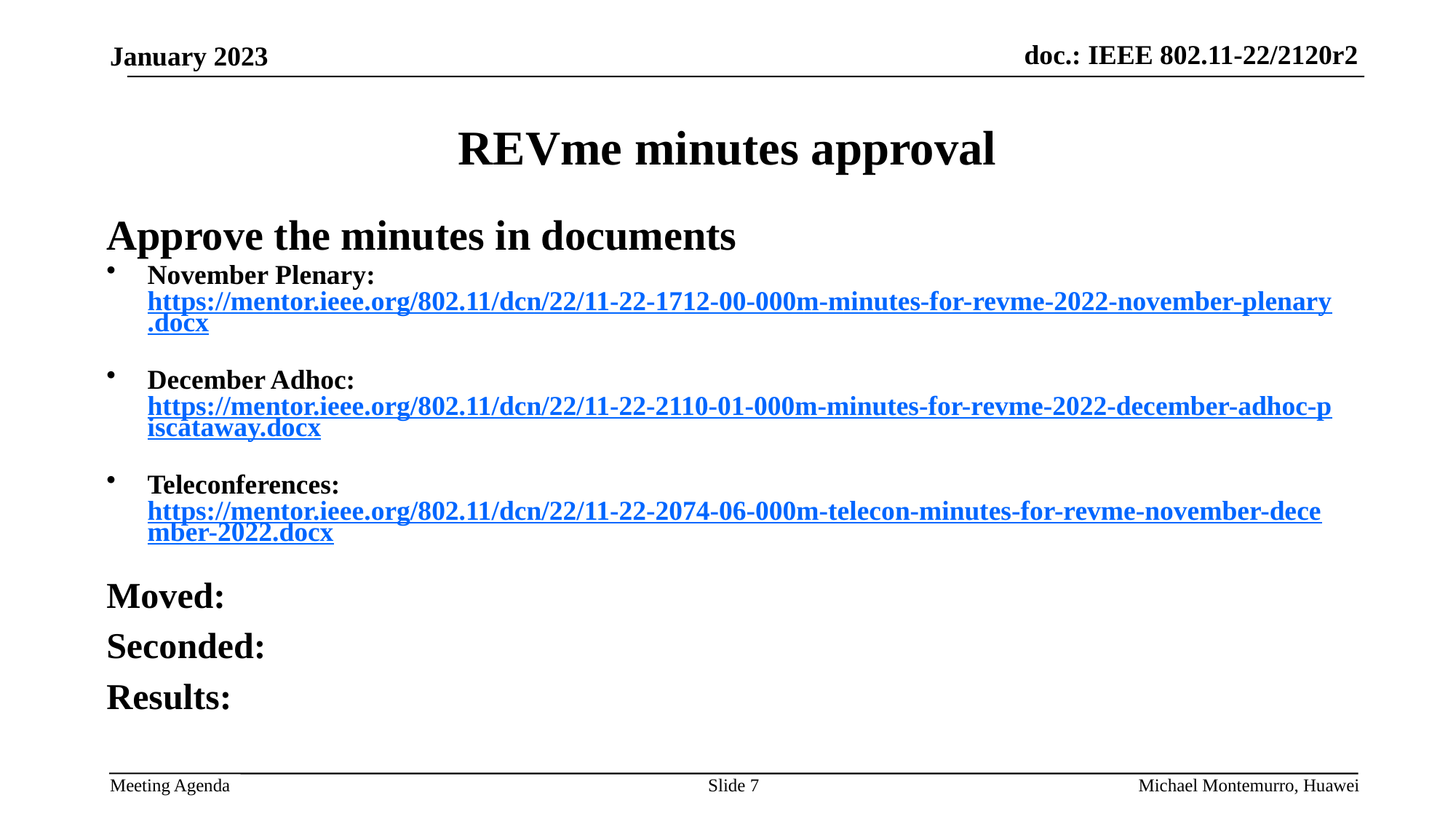

# REVme minutes approval
Approve the minutes in documents
November Plenary: https://mentor.ieee.org/802.11/dcn/22/11-22-1712-00-000m-minutes-for-revme-2022-november-plenary.docx
December Adhoc: https://mentor.ieee.org/802.11/dcn/22/11-22-2110-01-000m-minutes-for-revme-2022-december-adhoc-piscataway.docx
Teleconferences: https://mentor.ieee.org/802.11/dcn/22/11-22-2074-06-000m-telecon-minutes-for-revme-november-december-2022.docx
Moved:
Seconded:
Results:

Slide 7
Michael Montemurro, Huawei